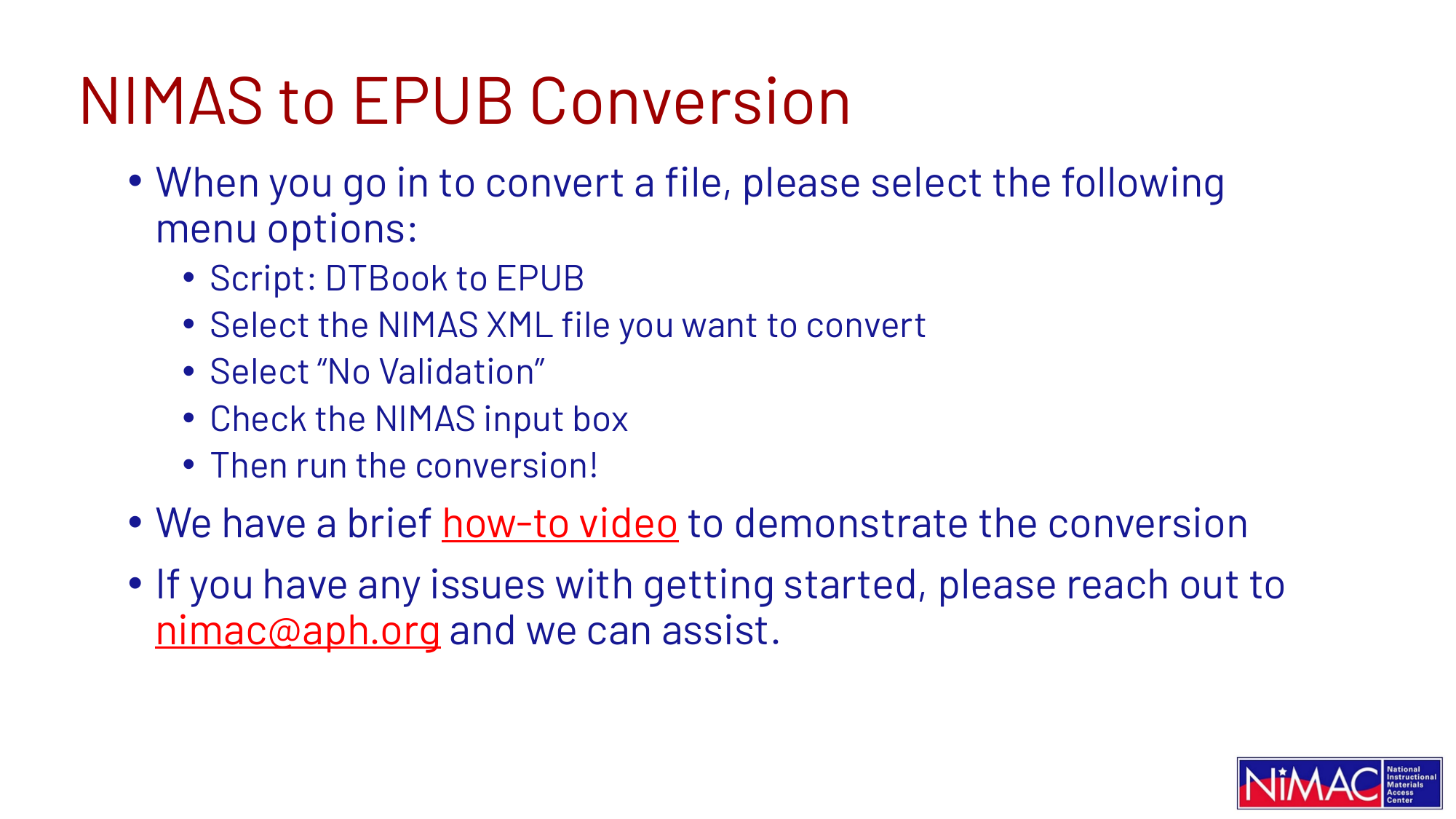

# NIMAS to EPUB Conversion
When you go in to convert a file, please select the following menu options:
Script: DTBook to EPUB
Select the NIMAS XML file you want to convert
Select “No Validation”
Check the NIMAS input box
Then run the conversion!
We have a brief how-to video to demonstrate the conversion
If you have any issues with getting started, please reach out to nimac@aph.org and we can assist.